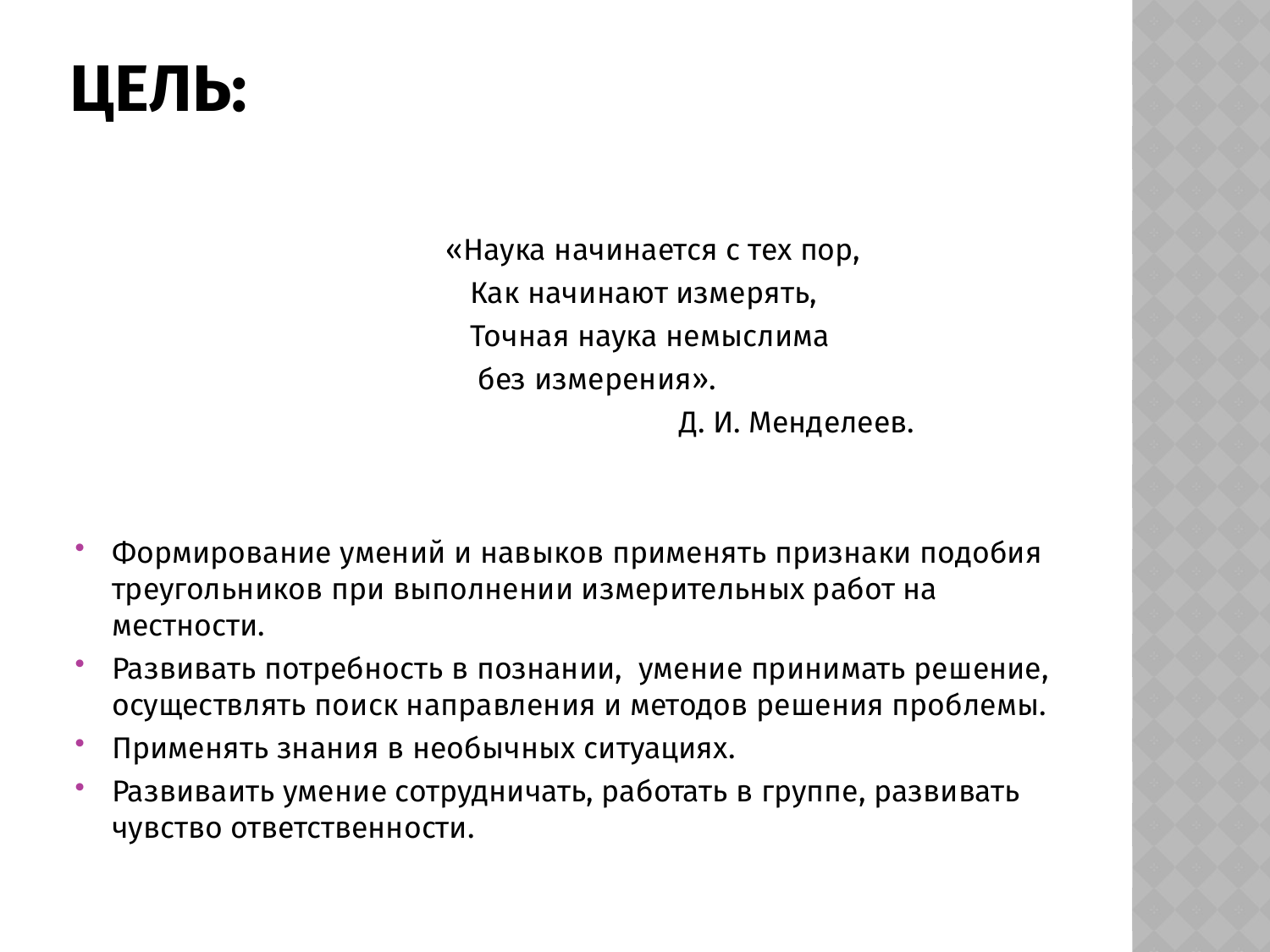

# Цель:
                                              «Наука начинается с тех пор,
                                                 Как начинают измерять,
                                                 Точная наука немыслима
                                                  без измерения».
                                                                           Д. И. Менделеев.

Формирование умений и навыков применять признаки подобия треугольников при выполнении измерительных работ на местности.
Развивать потребность в познании,  умение принимать решение, осуществлять поиск направления и методов решения проблемы.
Применять знания в необычных ситуациях.
Развиваить умение сотрудничать, работать в группе, развивать чувство ответственности.